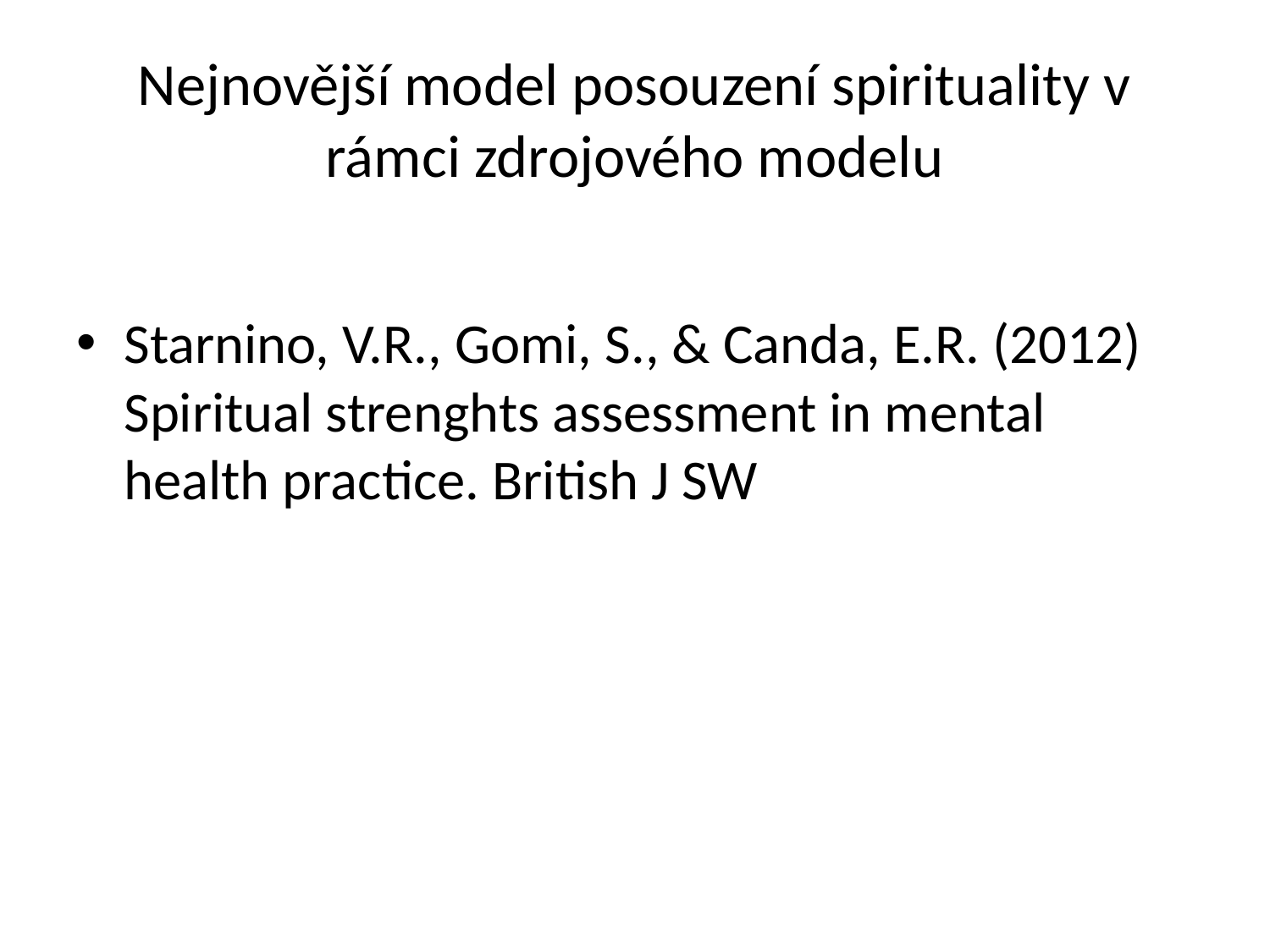

# Nejnovější model posouzení spirituality v rámci zdrojového modelu

Starnino, V.R., Gomi, S., & Canda, E.R. (2012) Spiritual strenghts assessment in mental health practice. British J SW